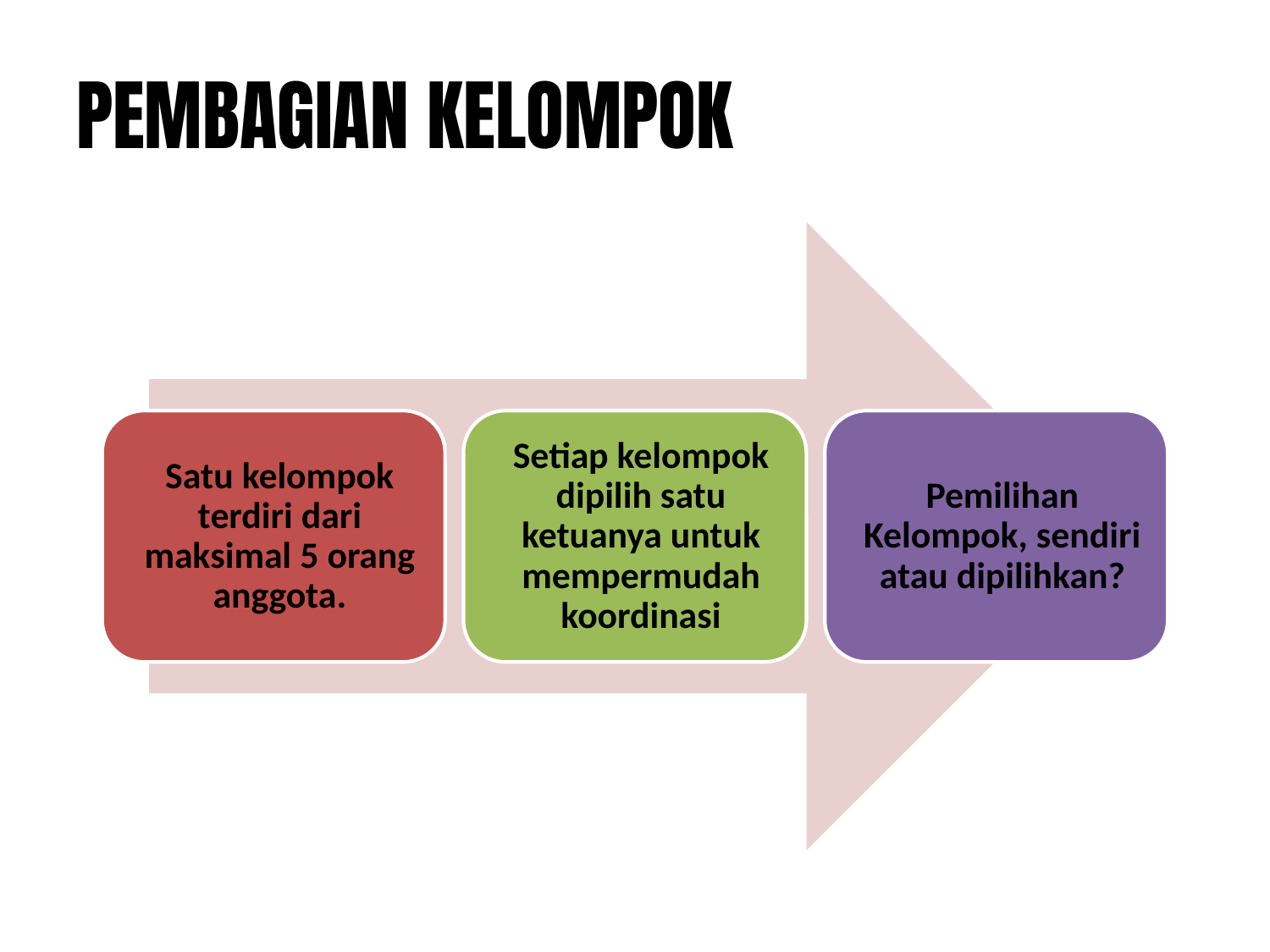

# PEMBAGIAN KELOMPOK
Satu kelompok terdiri dari maksimal 5 orang anggota.
Setiap kelompok dipilih satu ketuanya untuk mempermudah koordinasi
Pemilihan Kelompok, sendiri atau dipilihkan?